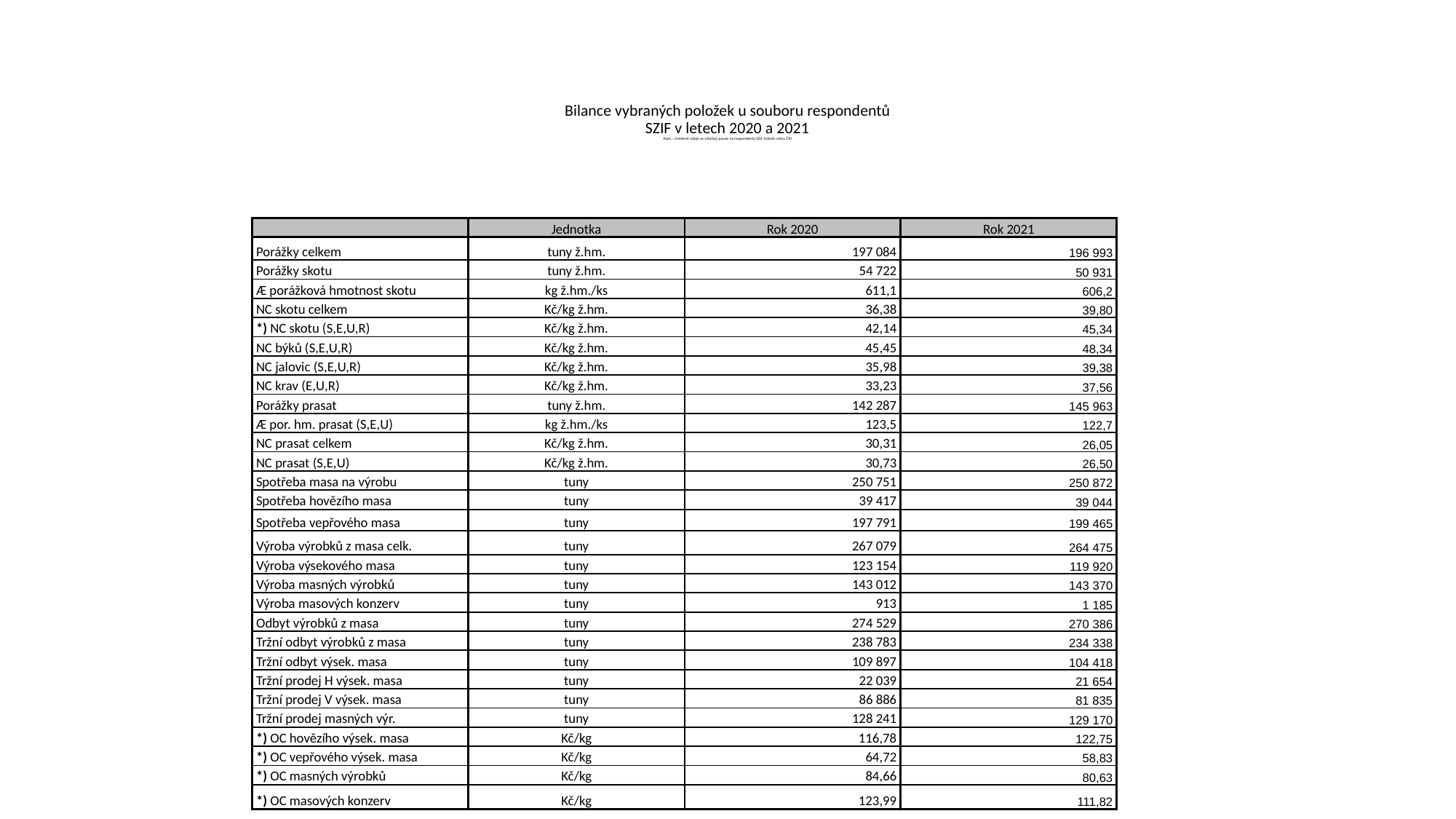

# Bilance vybraných položek u souboru respondentů SZIF v letech 2020 a 2021 Pozn.: Uvedené údaje se vztahují pouze na respondenty SZIF (nikoliv celou ČR)
|  | Jednotka | Rok 2020 | Rok 2021 |
| --- | --- | --- | --- |
| Porážky celkem | tuny ž.hm. | 197 084 | 196 993 |
| Porážky skotu | tuny ž.hm. | 54 722 | 50 931 |
| Æ porážková hmotnost skotu | kg ž.hm./ks | 611,1 | 606,2 |
| NC skotu celkem | Kč/kg ž.hm. | 36,38 | 39,80 |
| \*) NC skotu (S,E,U,R) | Kč/kg ž.hm. | 42,14 | 45,34 |
| NC býků (S,E,U,R) | Kč/kg ž.hm. | 45,45 | 48,34 |
| NC jalovic (S,E,U,R) | Kč/kg ž.hm. | 35,98 | 39,38 |
| NC krav (E,U,R) | Kč/kg ž.hm. | 33,23 | 37,56 |
| Porážky prasat | tuny ž.hm. | 142 287 | 145 963 |
| Æ por. hm. prasat (S,E,U) | kg ž.hm./ks | 123,5 | 122,7 |
| NC prasat celkem | Kč/kg ž.hm. | 30,31 | 26,05 |
| NC prasat (S,E,U) | Kč/kg ž.hm. | 30,73 | 26,50 |
| Spotřeba masa na výrobu | tuny | 250 751 | 250 872 |
| Spotřeba hovězího masa | tuny | 39 417 | 39 044 |
| Spotřeba vepřového masa | tuny | 197 791 | 199 465 |
| Výroba výrobků z masa celk. | tuny | 267 079 | 264 475 |
| Výroba výsekového masa | tuny | 123 154 | 119 920 |
| Výroba masných výrobků | tuny | 143 012 | 143 370 |
| Výroba masových konzerv | tuny | 913 | 1 185 |
| Odbyt výrobků z masa | tuny | 274 529 | 270 386 |
| Tržní odbyt výrobků z masa | tuny | 238 783 | 234 338 |
| Tržní odbyt výsek. masa | tuny | 109 897 | 104 418 |
| Tržní prodej H výsek. masa | tuny | 22 039 | 21 654 |
| Tržní prodej V výsek. masa | tuny | 86 886 | 81 835 |
| Tržní prodej masných výr. | tuny | 128 241 | 129 170 |
| \*) OC hovězího výsek. masa | Kč/kg | 116,78 | 122,75 |
| \*) OC vepřového výsek. masa | Kč/kg | 64,72 | 58,83 |
| \*) OC masných výrobků | Kč/kg | 84,66 | 80,63 |
| \*) OC masových konzerv | Kč/kg | 123,99 | 111,82 |